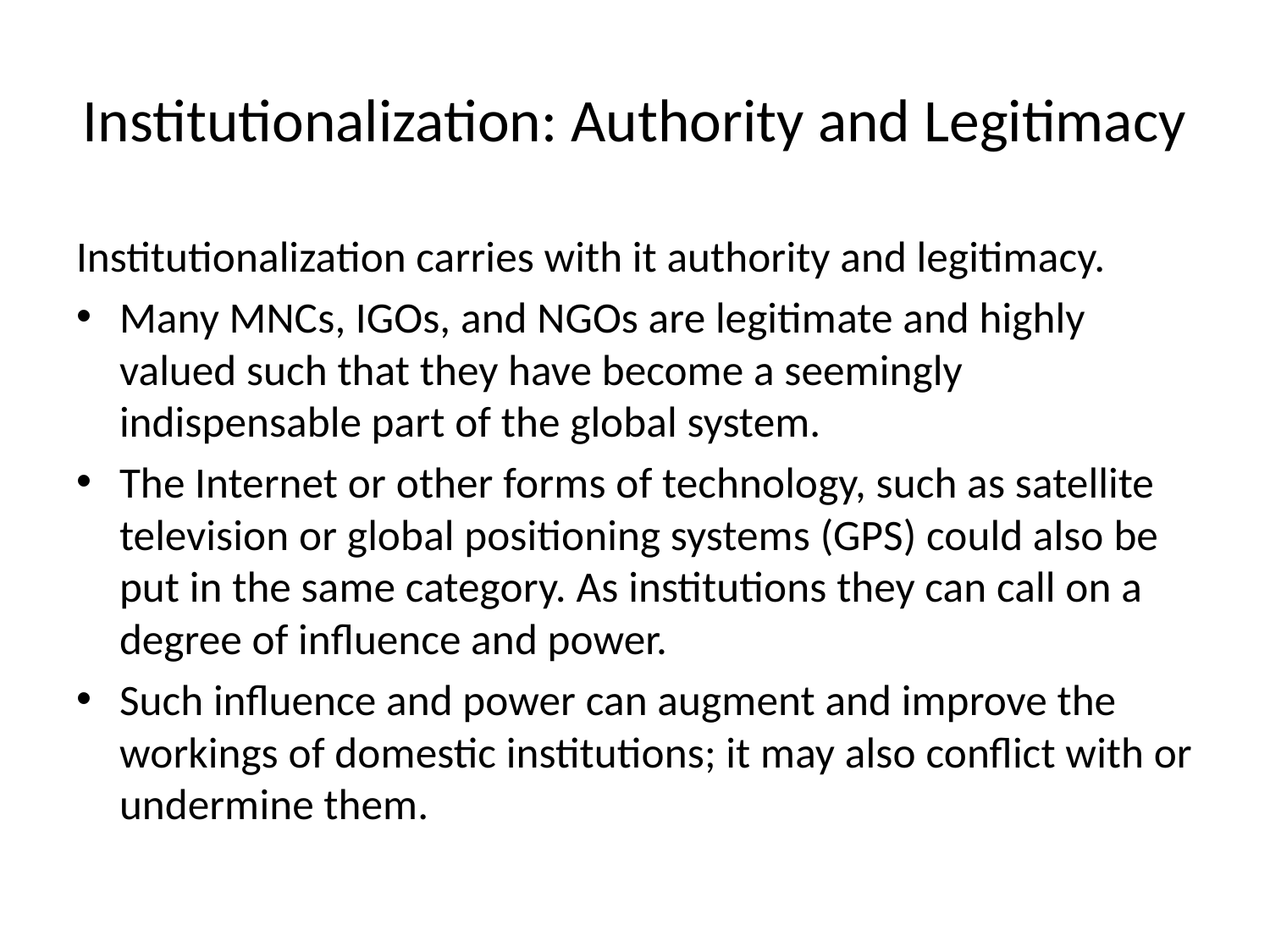

# Institutionalization: Authority and Legitimacy
Institutionalization carries with it authority and legitimacy.
Many MNCs, IGOs, and NGOs are legitimate and highly valued such that they have become a seemingly indispensable part of the global system.
The Internet or other forms of technology, such as satellite television or global positioning systems (GPS) could also be put in the same category. As institutions they can call on a degree of influence and power.
Such influence and power can augment and improve the workings of domestic institutions; it may also conflict with or undermine them.